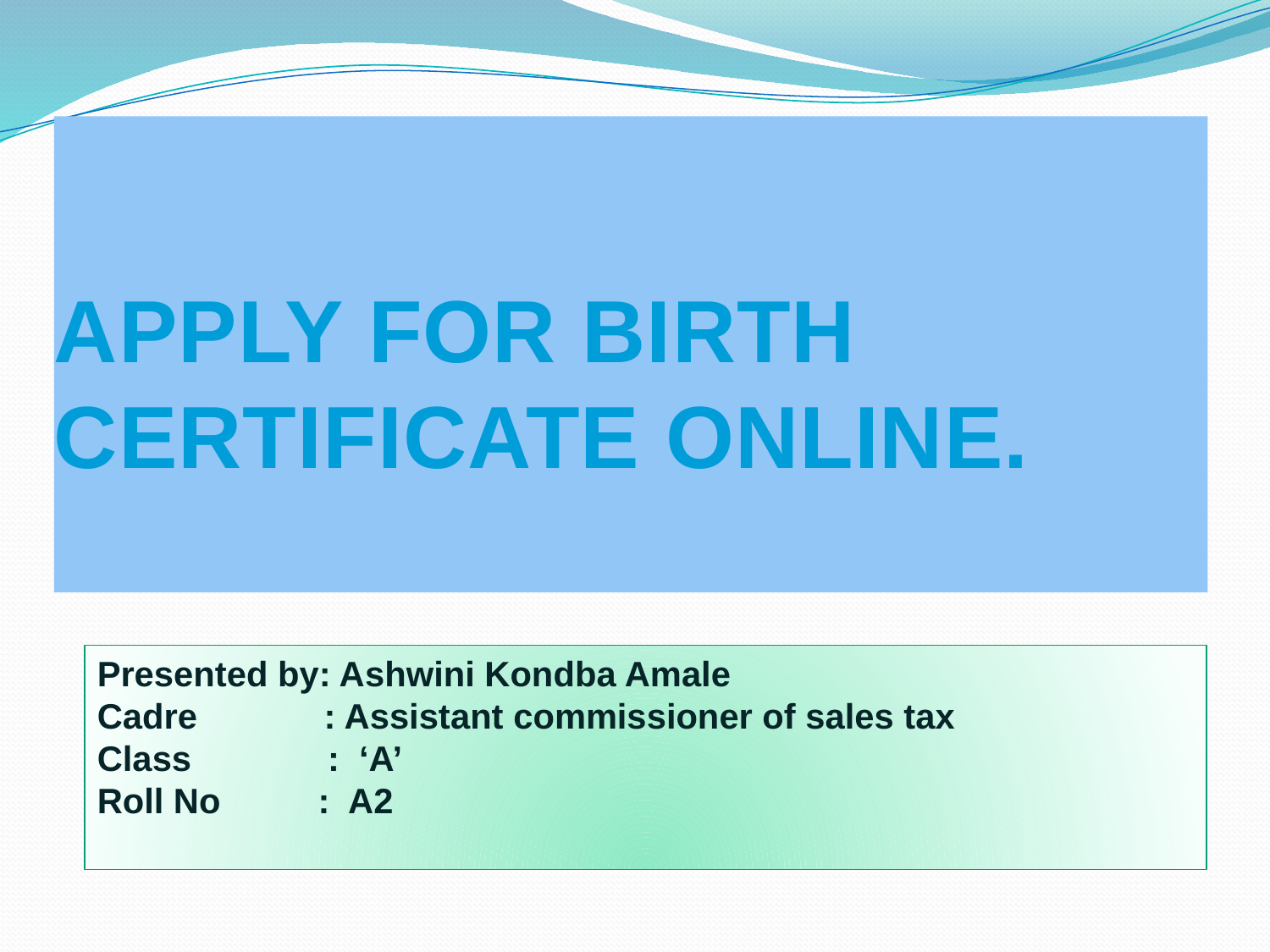

# APPLY FOR BIRTH CERTIFICATE ONLINE.
Presented by: Ashwini Kondba Amale
Cadre             : Assistant commissioner of sales tax
Class              :  ‘A’
Roll No          :  A2